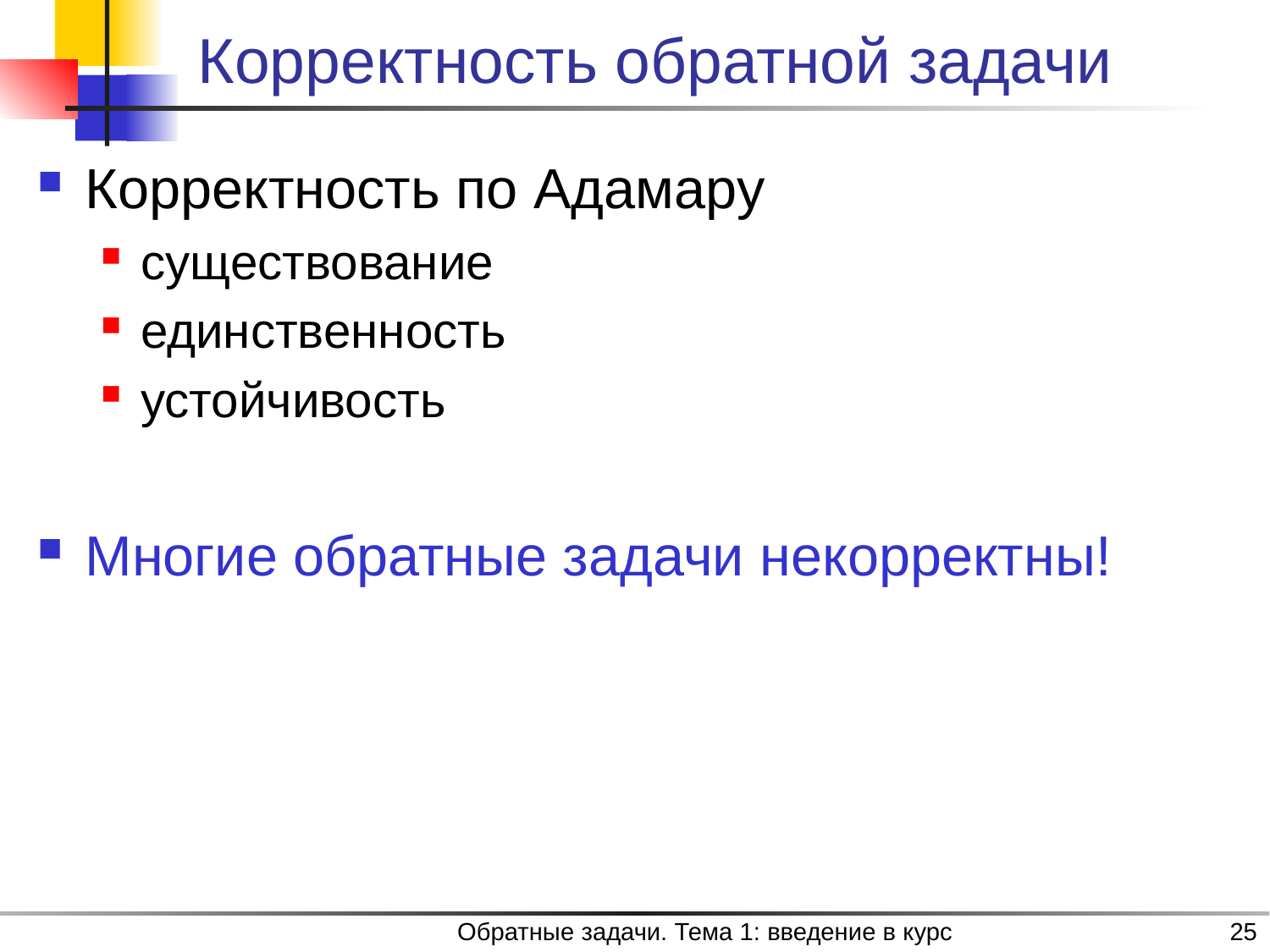

# Корректность обратной задачи
Корректность по Адамару
существование
единственность
устойчивость

Многие обратные задачи некорректны!
Обратные задачи. Тема 1: введение в курс
25